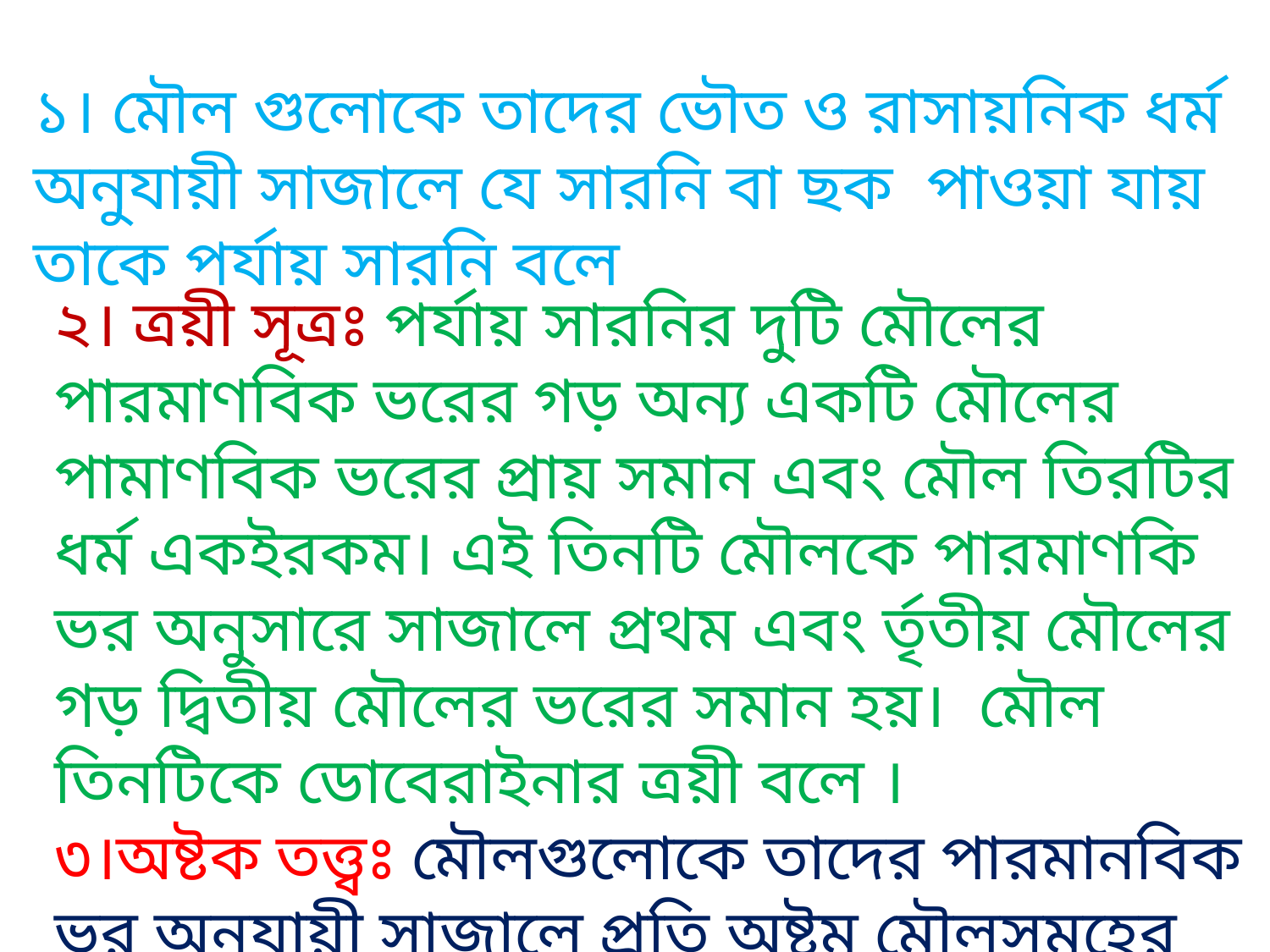

১। মৌল গুলোকে তাদের ভৌত ও রাসায়নিক ধর্ম অনুযায়ী সাজালে যে সারনি বা ছক  পাওয়া যায় তাকে পর্যায় সারনি বলে

২। ত্রয়ী সূত্রঃ পর্যায় সারনির দুটি মৌলের পারমাণবিক ভরের গড় অন্য একটি মৌলের পামাণবিক ভরের প্রায় সমান এবং মৌল তিরটির ধর্ম একইরকম। এই তিনটি মৌলকে পারমাণকি ভর অনুসারে সাজালে প্রথম এবং র্তৃতীয় মৌলের গড় দ্বিতীয় মৌলের ভরের সমান হয়।  মৌল তিনটিকে ডোবেরাইনার ত্রয়ী বলে ।
৩।অষ্টক তত্ত্বঃ মৌলগুলোকে তাদের পারমানবিক ভর অনুযায়ী সাজালে প্রতি অষ্টম মৌলসমূহের ধর্মের মিল দেখা যায়।